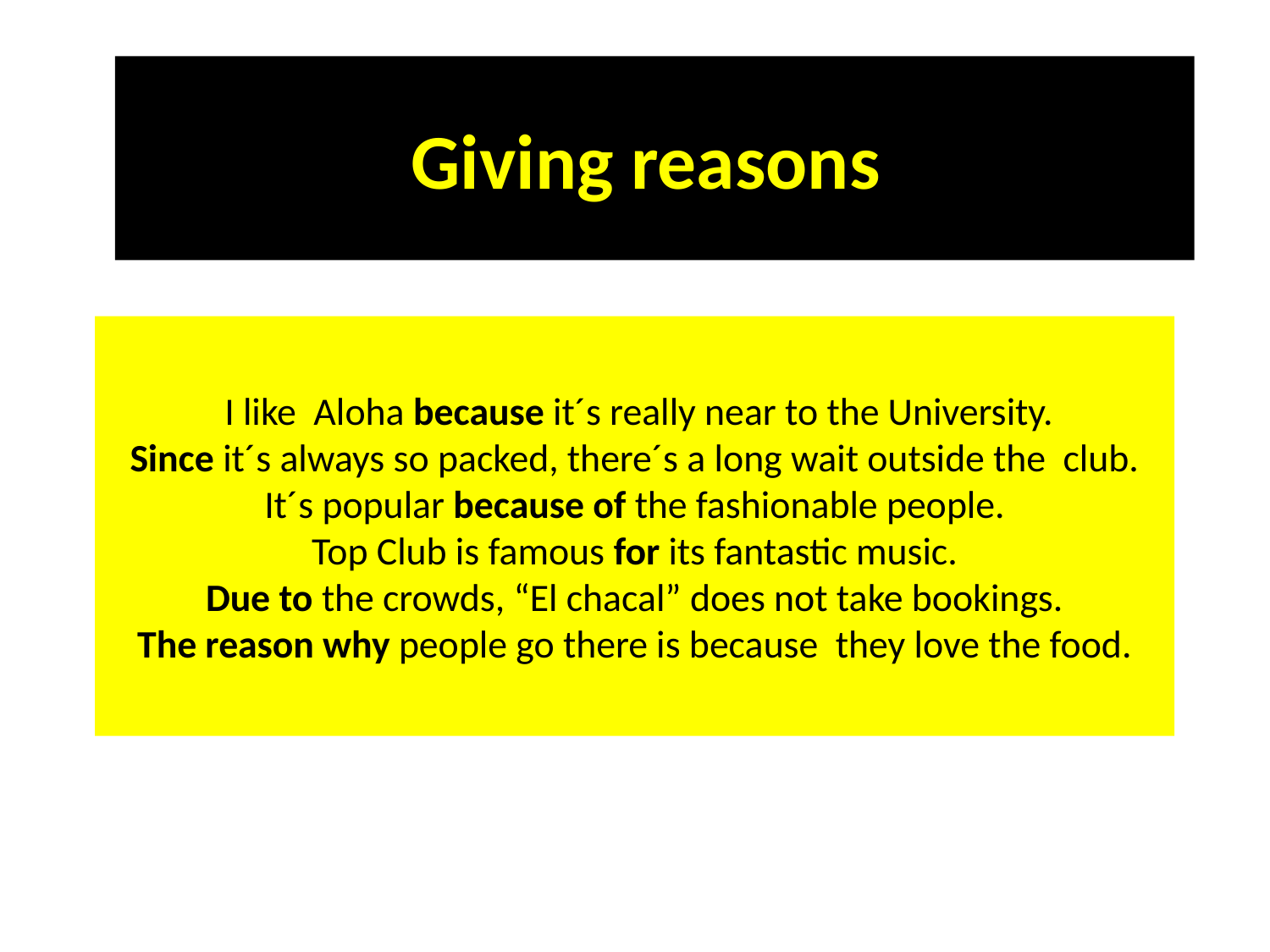

# Giving reasons
 I like  Aloha because it´s really near to the University.
Since it´s always so packed, there´s a long wait outside the  club.
It´s popular because of the fashionable people.
Top Club is famous for its fantastic music.
Due to the crowds, “El chacal” does not take bookings.
The reason why people go there is because  they love the food.